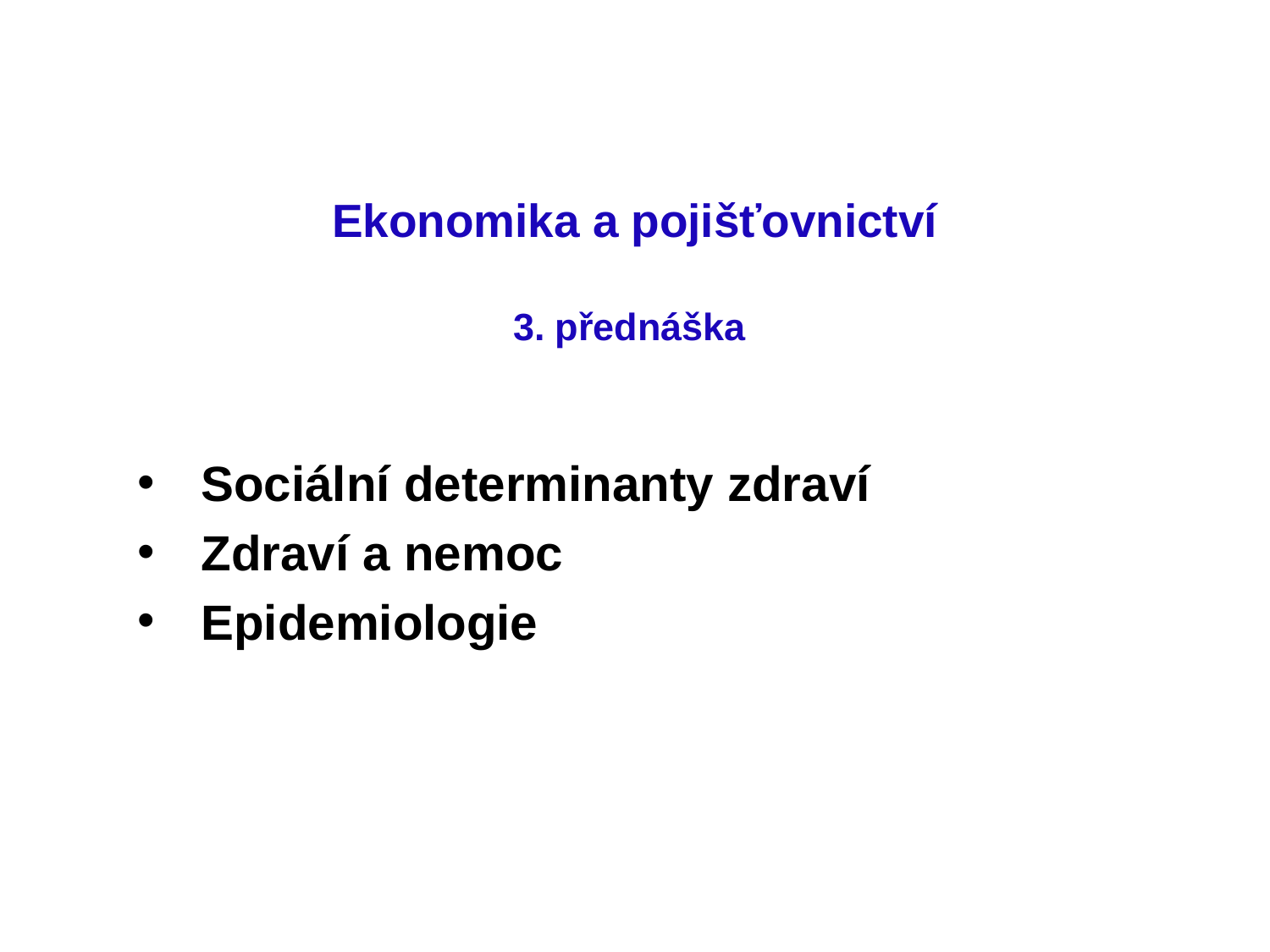

# Ekonomika a pojišťovnictví 3. přednáška
Sociální determinanty zdraví
Zdraví a nemoc
Epidemiologie